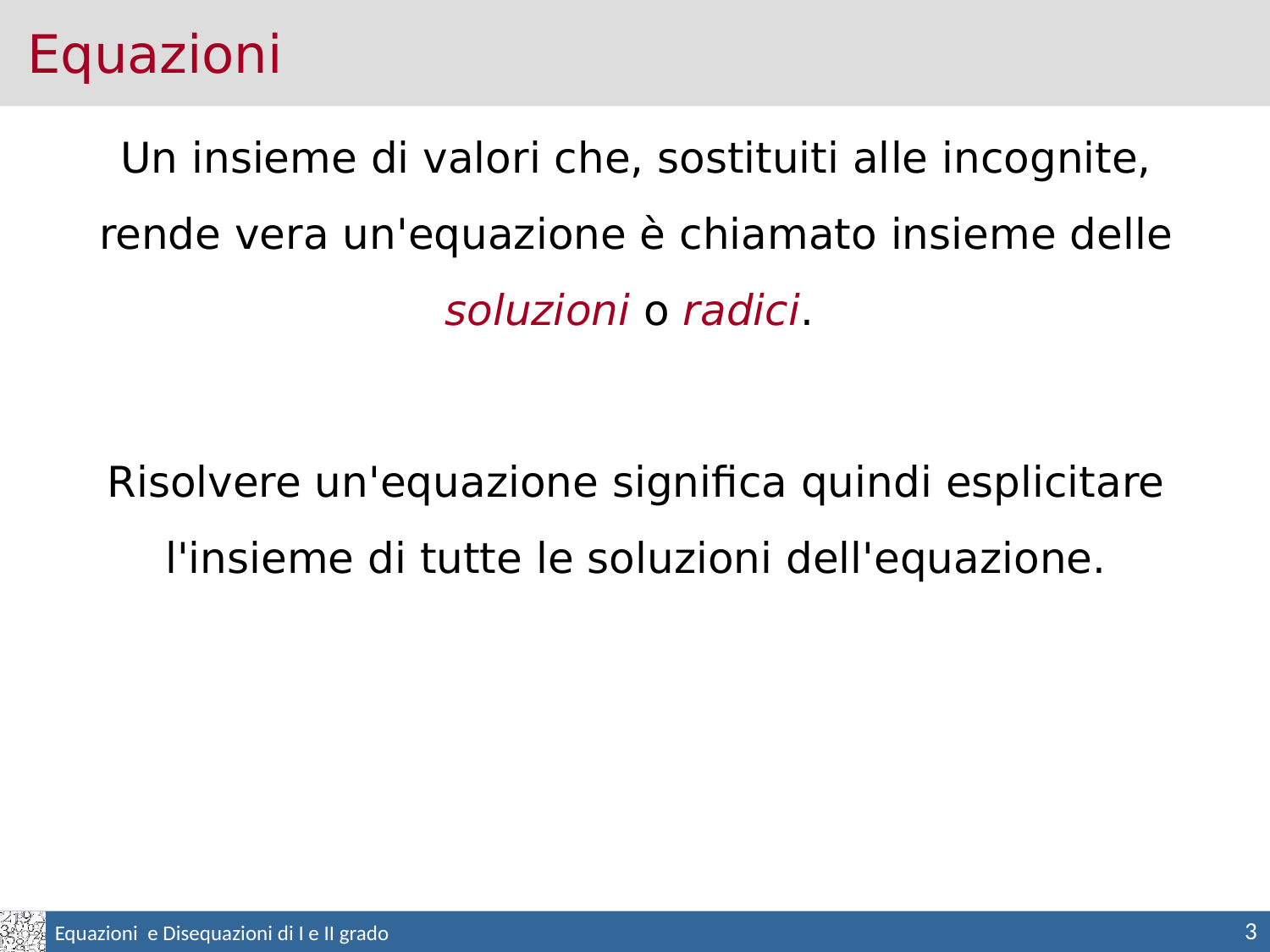

Equazioni
Un insieme di valori che, sostituiti alle incognite, rende vera un'equazione è chiamato insieme delle soluzioni o radici.
Risolvere un'equazione significa quindi esplicitare l'insieme di tutte le soluzioni dell'equazione.
3